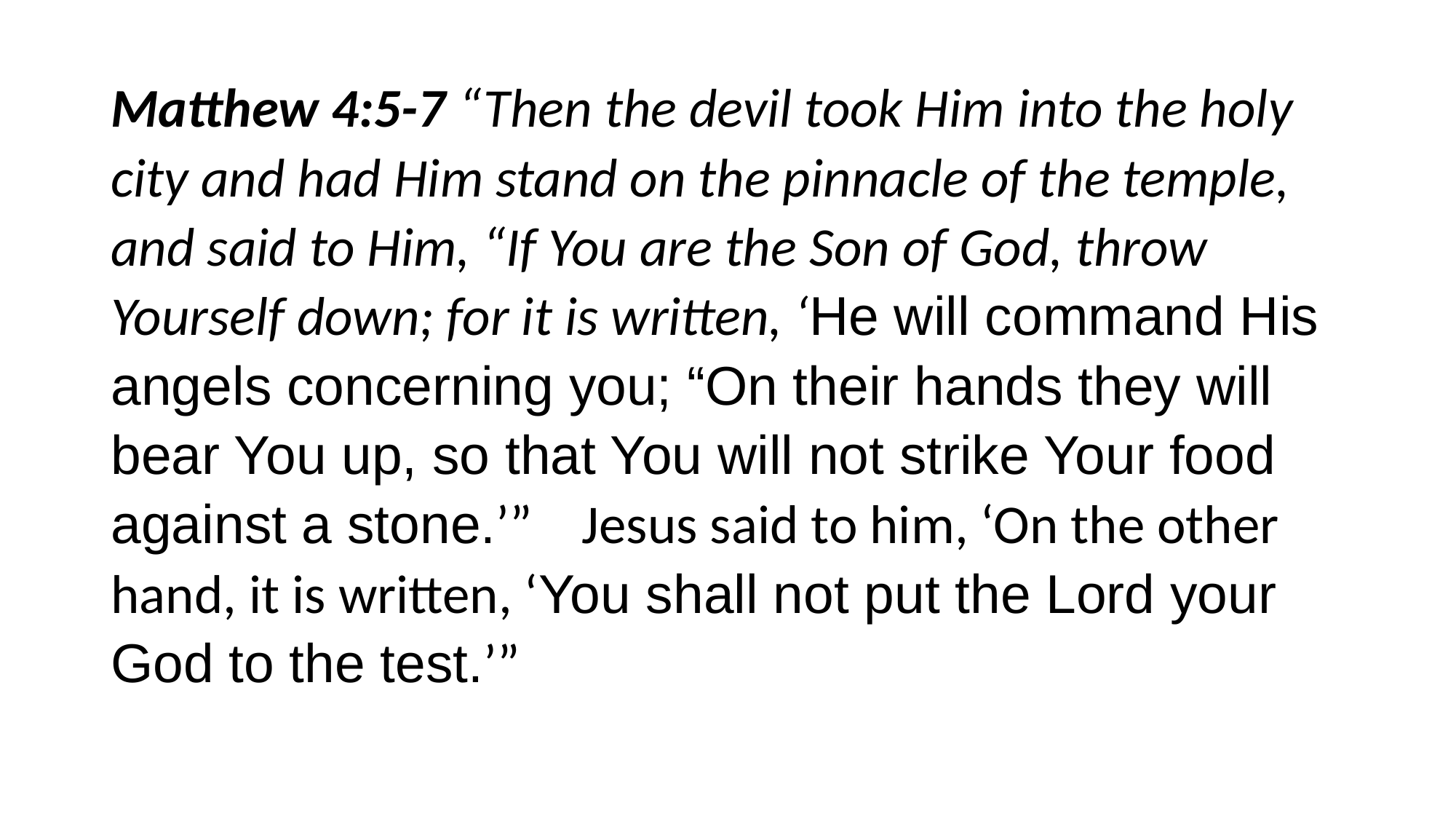

#
Matthew 4:5-7 “Then the devil took Him into the holy city and had Him stand on the pinnacle of the temple, and said to Him, “If You are the Son of God, throw Yourself down; for it is written, ‘He will command His angels concerning you; “On their hands they will bear You up, so that You will not strike Your food against a stone.’”    Jesus said to him, ‘On the other hand, it is written, ‘You shall not put the Lord your God to the test.’”